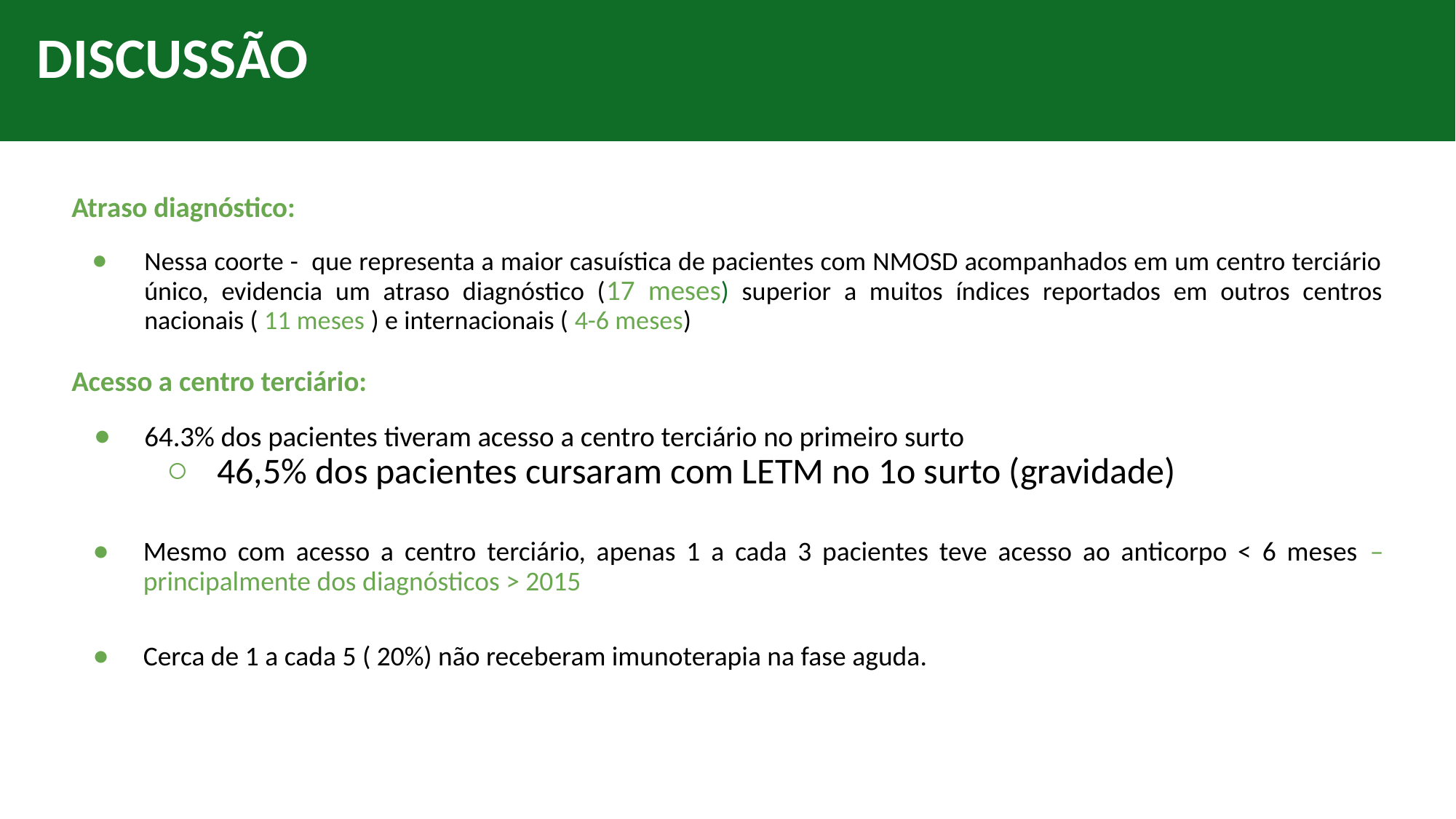

# DISCUSSÃO
Atraso diagnóstico:
Nessa coorte -  que representa a maior casuística de pacientes com NMOSD acompanhados em um centro terciário único, evidencia um atraso diagnóstico (17 meses) superior a muitos índices reportados em outros centros nacionais ( 11 meses ) e internacionais ( 4-6 meses)

Acesso a centro terciário:
64.3% dos pacientes tiveram acesso a centro terciário no primeiro surto
46,5% dos pacientes cursaram com LETM no 1o surto (gravidade)

Mesmo com acesso a centro terciário, apenas 1 a cada 3 pacientes teve acesso ao anticorpo < 6 meses – principalmente dos diagnósticos > 2015

Cerca de 1 a cada 5 ( 20%) não receberam imunoterapia na fase aguda.